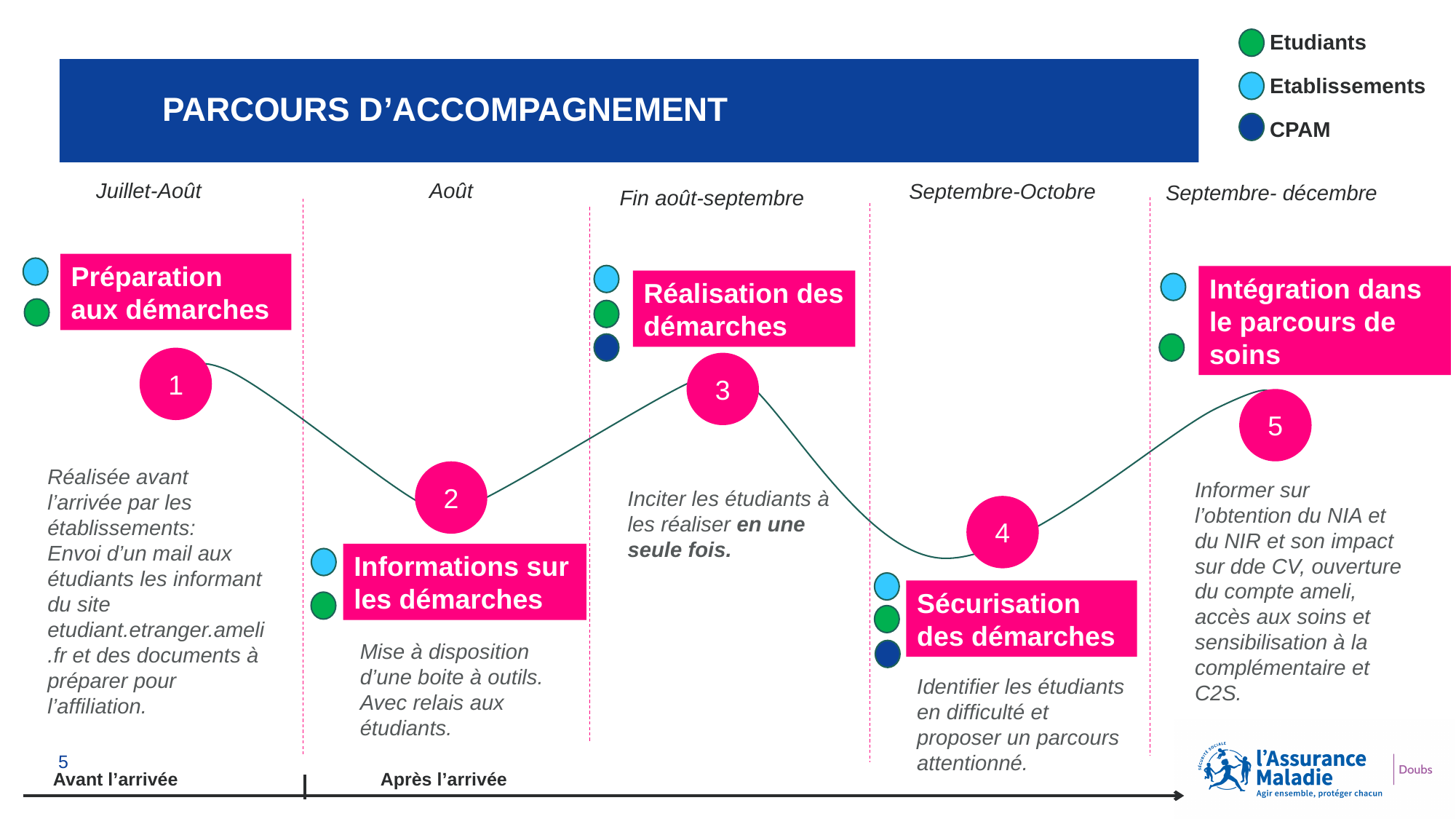

Etudiants

      Etablissements

      CPAM

# Parcours d’ACCOMPAGNEMENT

Juillet-Août
Août
Septembre-Octobre
Septembre- décembre

Fin août-septembre
Préparation
aux démarches

Intégration dans le parcours de soins
Réalisation des démarches

1
3

5
Réalisée avant l’arrivée par les établissements:
Envoi d’un mail aux étudiants les informant du site etudiant.etranger.ameli.fr et des documents à préparer pour l’affiliation.
2
Informer sur l’obtention du NIA et du NIR et son impact sur dde CV, ouverture du compte ameli, accès aux soins et sensibilisation à la complémentaire et C2S.
Inciter les étudiants à les réaliser en une seule fois.
4
Informations sur les démarches

Sécurisation
des démarches

Mise à disposition d’une boite à outils.
Avec relais aux étudiants.

Identifier les étudiants en difficulté et proposer un parcours attentionné.
5
Avant l’arrivée 		Après l’arrivée